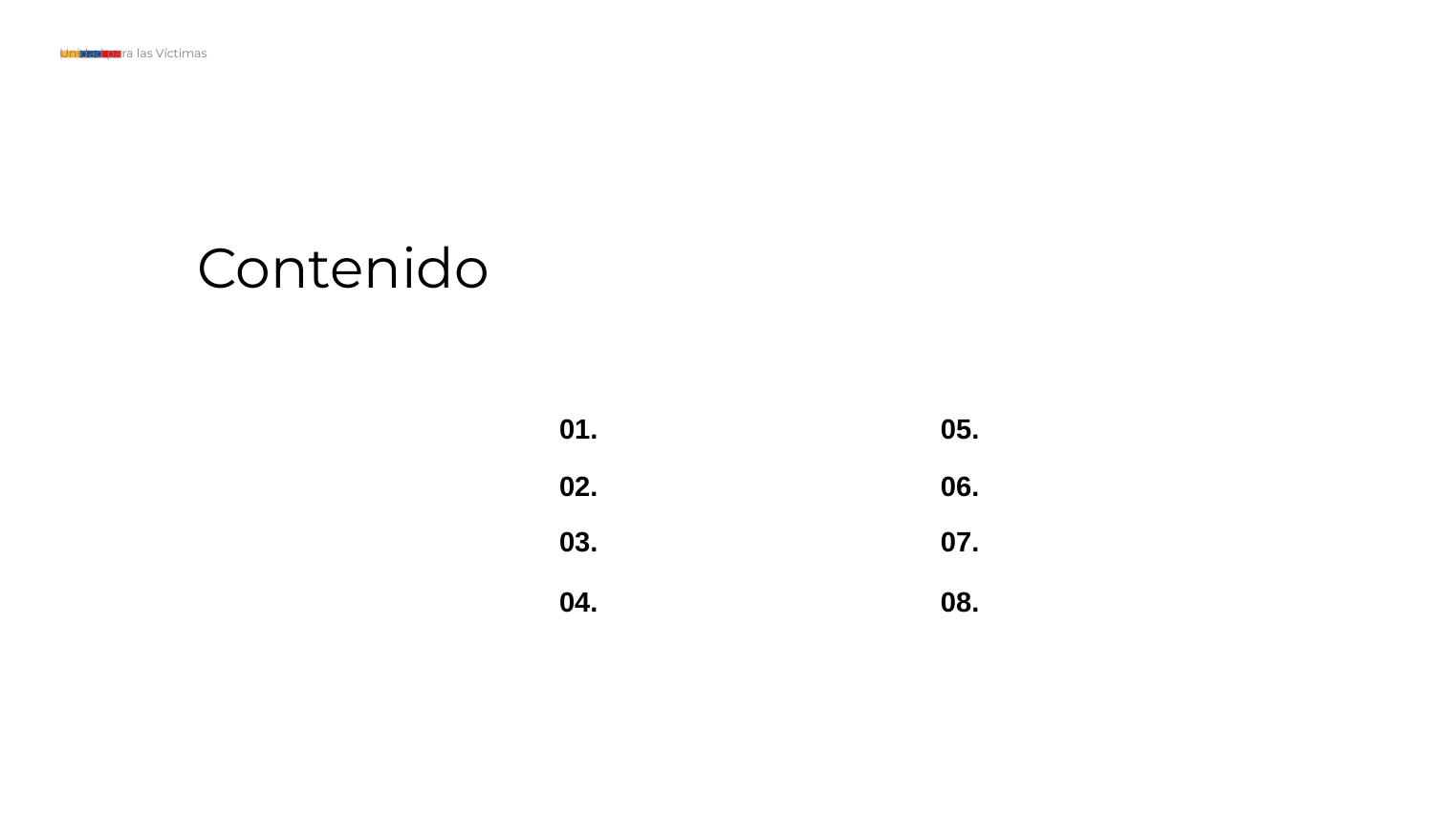

Unidad para las Víctimas

Contenido
01.
05.
02.
06.
03.
07.
04.
08.